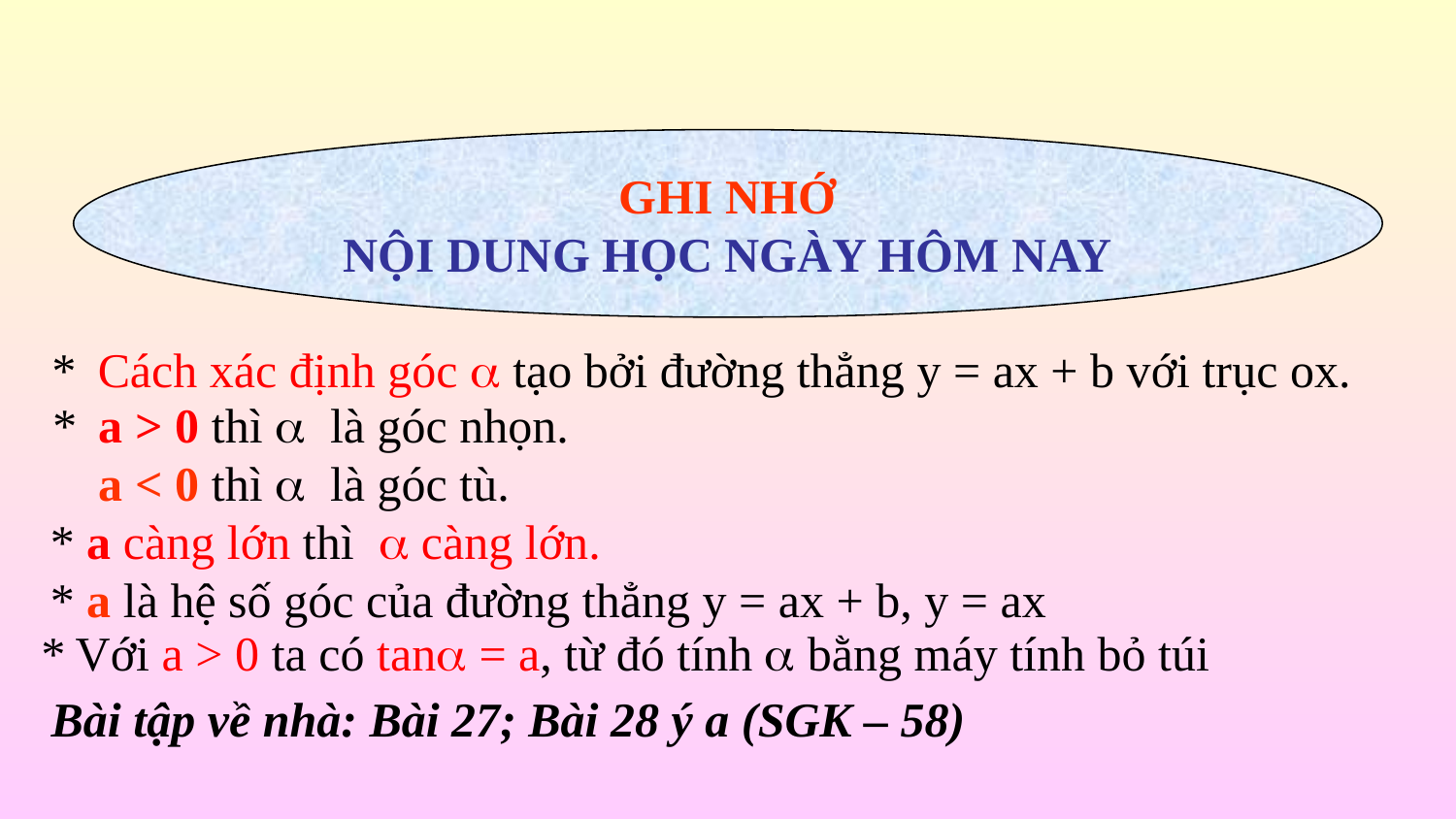

GHI NHỚ
NỘI DUNG HỌC NGÀY HÔM NAY
*  Cách xác định góc α tạo bởi đường thẳng y = ax + b với trục ox.
*  a > 0 thì α  là góc nhọn.
    a < 0 thì α  là góc tù.
* a càng lớn thì  α càng lớn.
* a là hệ số góc của đường thẳng y = ax + b, y = ax
 * Với a > 0 ta có tanα = a, từ đó tính α bằng máy tính bỏ túi
Bài tập về nhà: Bài 27; Bài 28 ý a (SGK – 58)